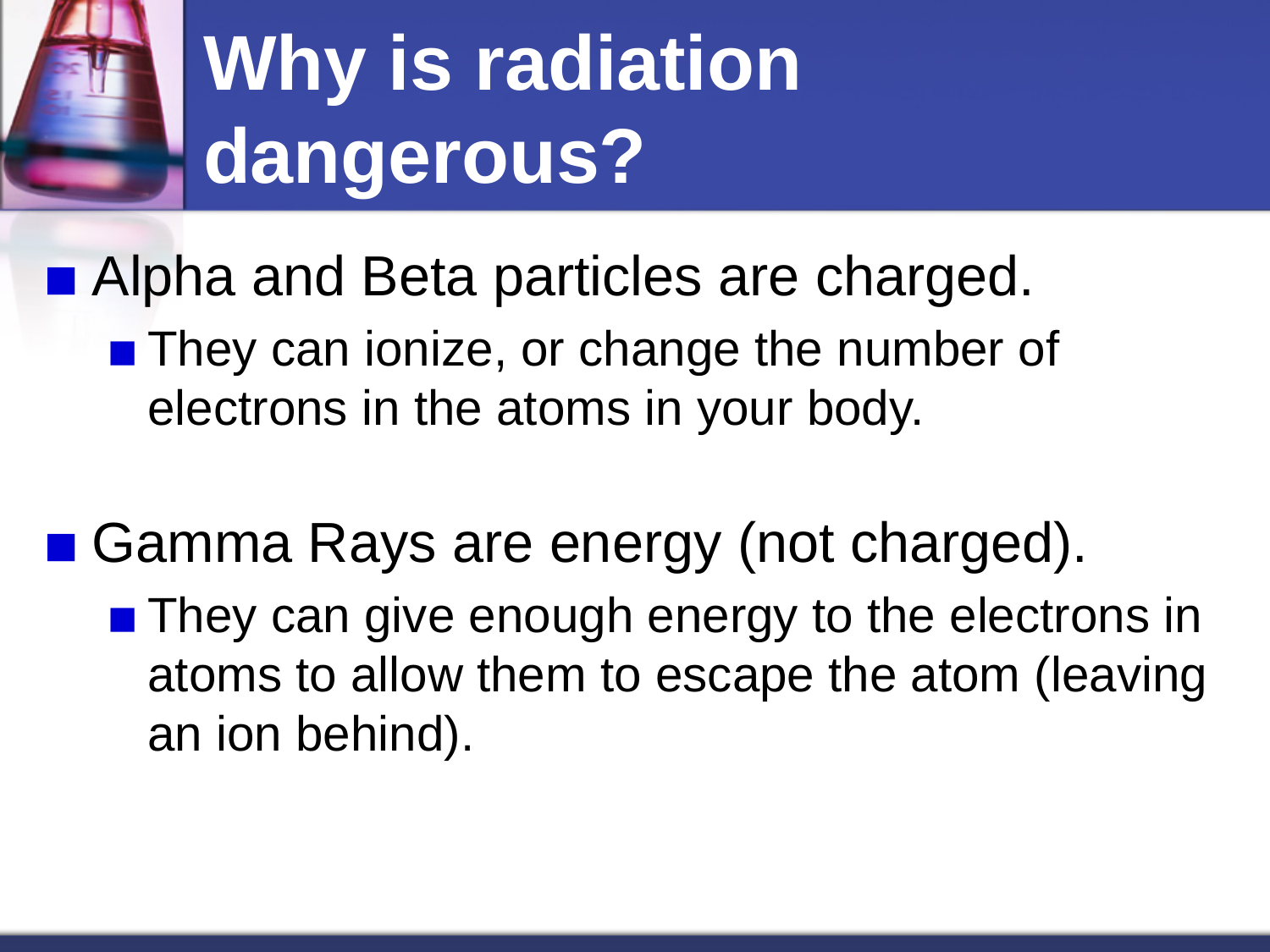

# Why is radiation dangerous?
Alpha and Beta particles are charged.
They can ionize, or change the number of electrons in the atoms in your body.
Gamma Rays are energy (not charged).
They can give enough energy to the electrons in atoms to allow them to escape the atom (leaving an ion behind).